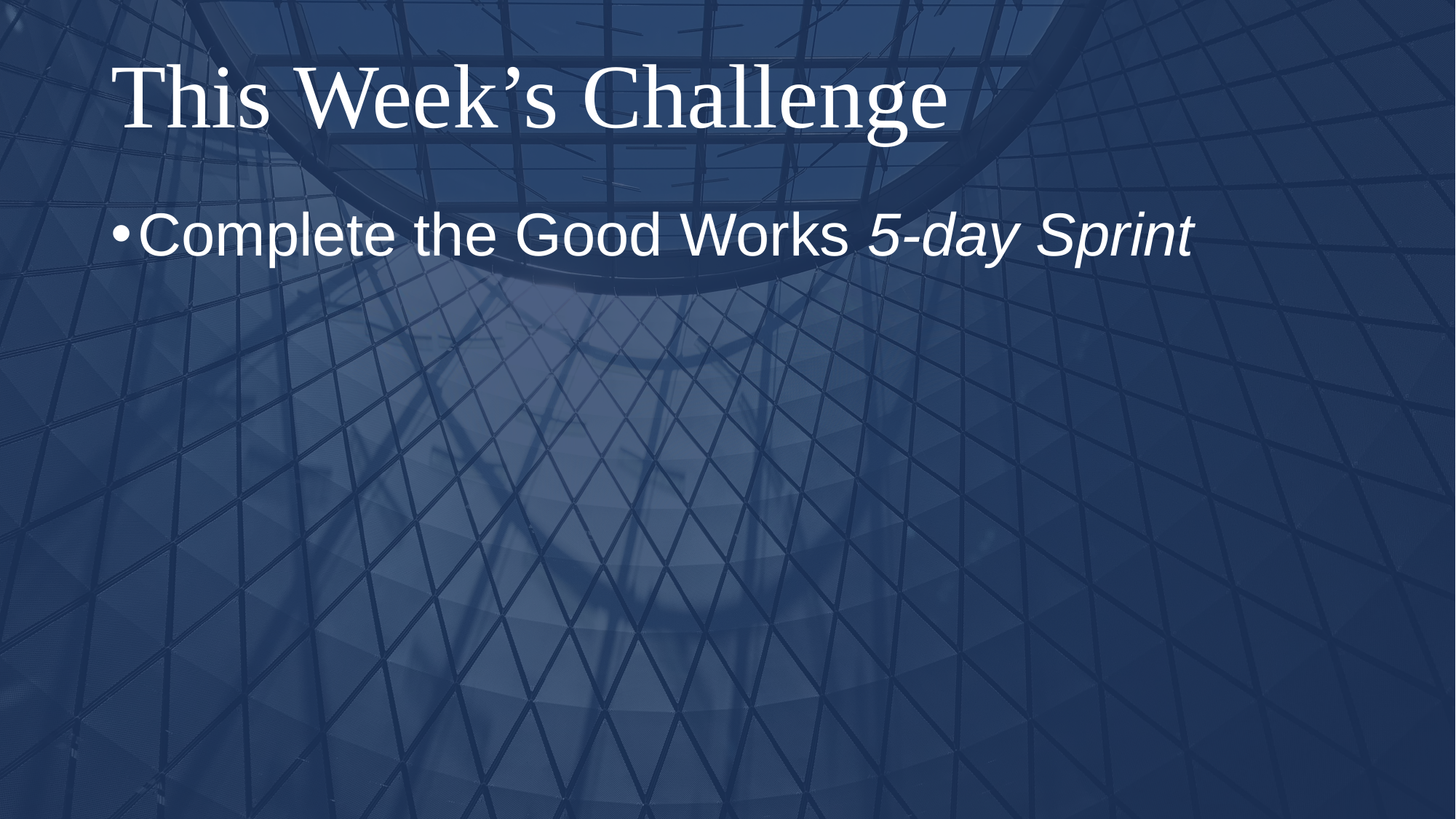

# This Week’s Challenge
Complete the Good Works 5-day Sprint